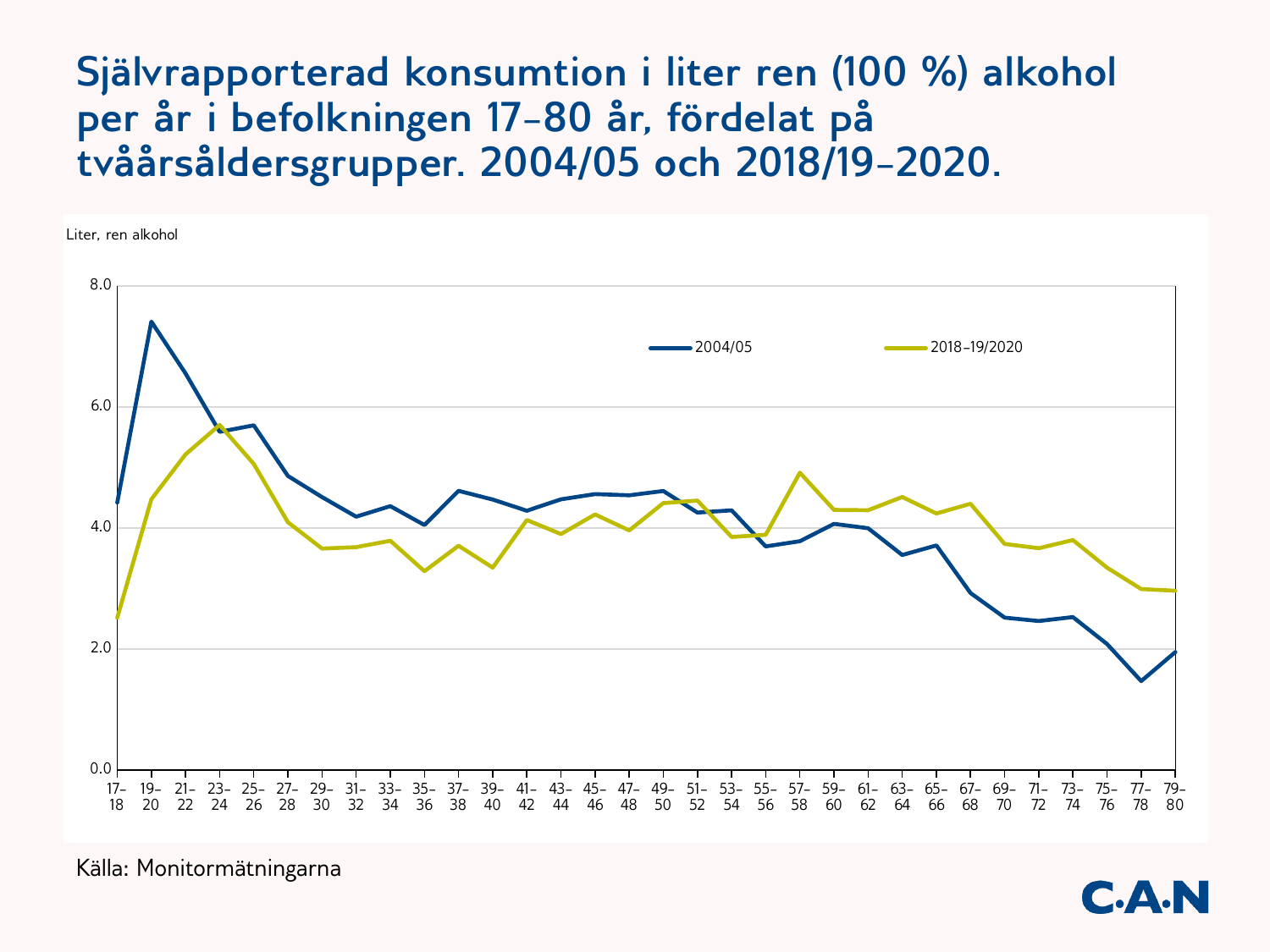

# Självrapporterad konsumtion i liter ren (100 %) alkohol per år i befolkningen 17–80 år, fördelat på tvåårsåldersgrupper. 2004/05 och 2018/19–2020.

### Chart

| Category | 2004/05 | 2018–19/2020 |
|---|---|---|
| 17–18 | 4.4194976564298045 | 2.5145999999999997 |
| 19–20 | 7.4122093015024255 | 4.4742 |
| 21–22 | 6.556120804990284 | 5.2158 |
| 23–24 | 5.5890824108761965 | 5.702999999999999 |
| 25–26 | 5.6969263751511345 | 5.0586 |
| 27–28 | 4.859644257556269 | 4.0944 |
| 29–30 | 4.509945438669298 | 3.6582 |
| 31–32 | 4.186448512048888 | 3.6816 |
| 33–34 | 4.360678067664332 | 3.7872 |
| 35–36 | 4.04845513518385 | 3.2843999999999998 |
| 37–38 | 4.613887093191071 | 3.7043999999999997 |
| 39–40 | 4.470085040423233 | 3.3432 |
| 41–42 | 4.284297368323616 | 4.131 |
| 43–44 | 4.472764904033729 | 3.8982 |
| 45–46 | 4.559556913029553 | 4.2234 |
| 47–48 | 4.54006897723056 | 3.9581999999999997 |
| 49–50 | 4.6112655275369026 | 4.411199999999999 |
| 51–52 | 4.254257332771543 | 4.4526 |
| 53–54 | 4.291472215577929 | 3.8502 |
| 55–56 | 3.6935435669385623 | 3.8862 |
| 57–58 | 3.779571376903307 | 4.9146 |
| 59–60 | 4.067337402738904 | 4.2984 |
| 61–62 | 3.99535756742163 | 4.293 |
| 63–64 | 3.5516981865483803 | 4.5120000000000005 |
| 65–66 | 3.7102763611800924 | 4.239 |
| 67–68 | 2.9238156615317745 | 4.399800000000001 |
| 69–70 | 2.5160241090726023 | 3.7344 |
| 71–72 | 2.4598608465974636 | 3.6642 |
| 73–74 | 2.5258296046753714 | 3.7986 |
| 75–76 | 2.0801577744234185 | 3.3426 |
| 77–78 | 1.4666520014860964 | 2.9892000000000003 |
| 79–80 | 1.9471187728643644 | 2.9610000000000003 |
Källa: Monitormätningarna